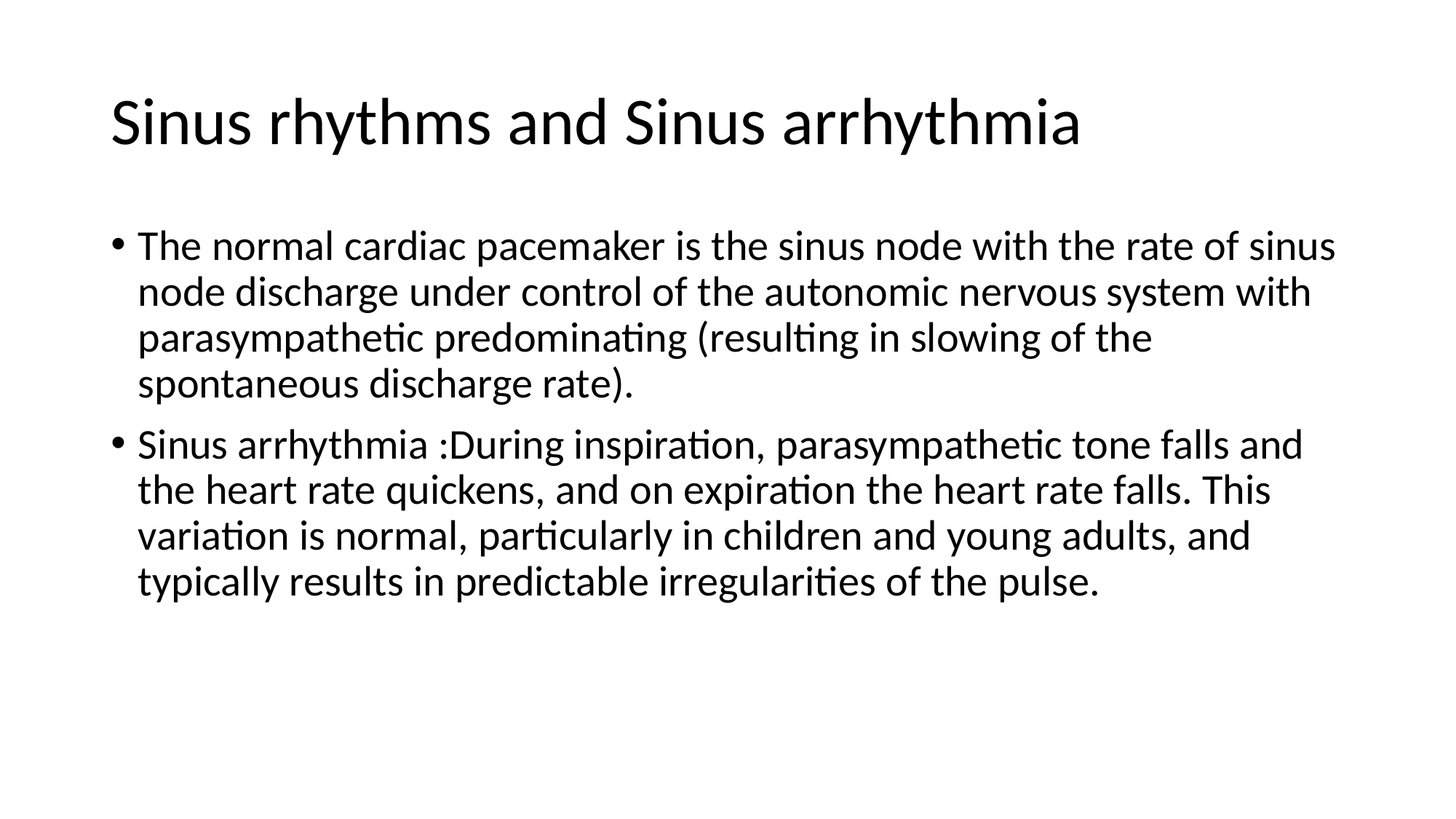

# Sinus rhythms and Sinus arrhythmia
The normal cardiac pacemaker is the sinus node with the rate of sinus node discharge under control of the autonomic nervous system with parasympathetic predominating (resulting in slowing of the spontaneous discharge rate).
Sinus arrhythmia :During inspiration, parasympathetic tone falls and the heart rate quickens, and on expiration the heart rate falls. This variation is normal, particularly in children and young adults, and typically results in predictable irregularities of the pulse.